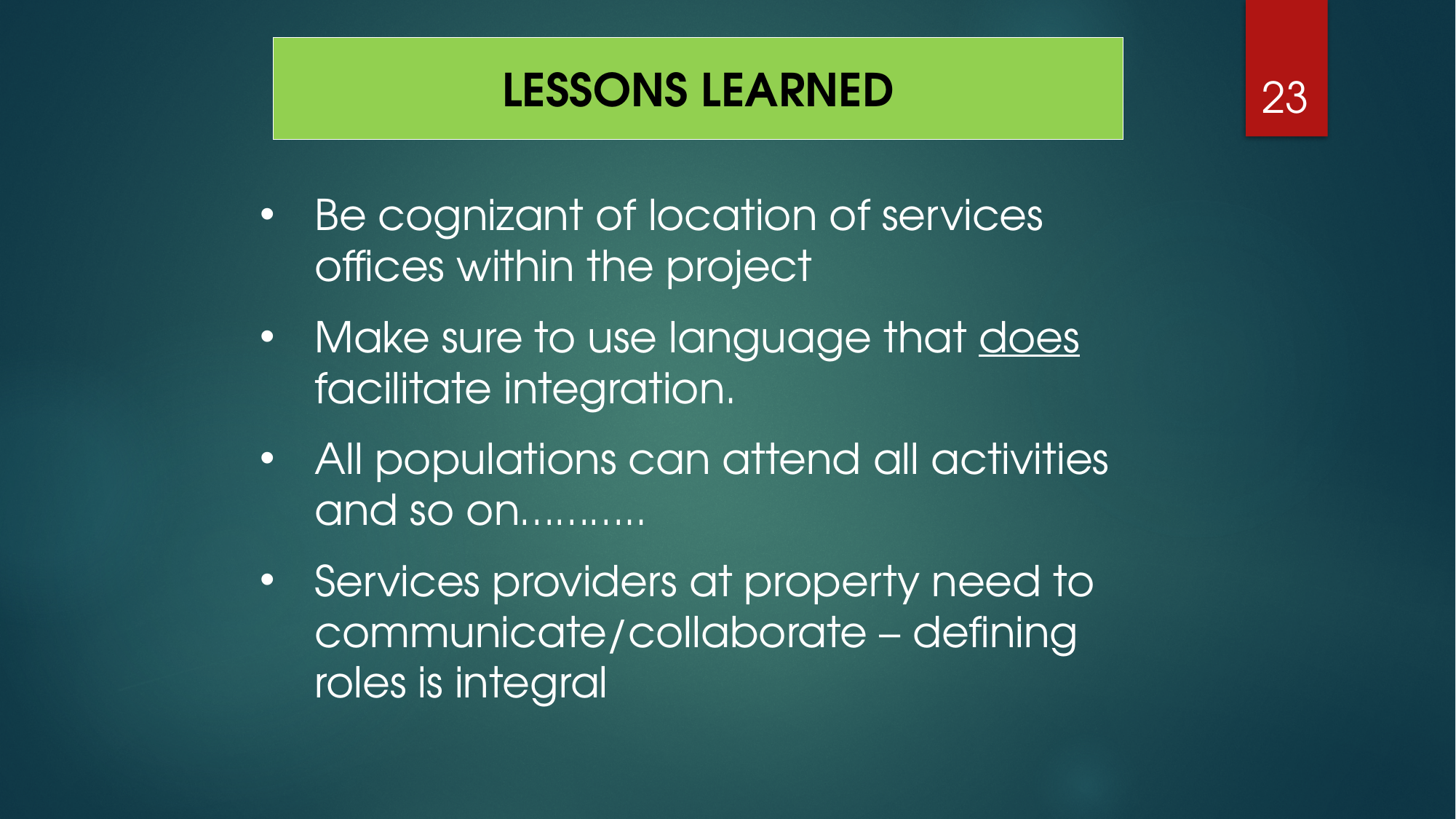

23
LESSONS LEARNED
Be cognizant of location of services offices within the project

Make sure to use language that does facilitate integration.

All populations can attend all activities and so on………..

Services providers at property need to communicate/collaborate – defining roles is integral